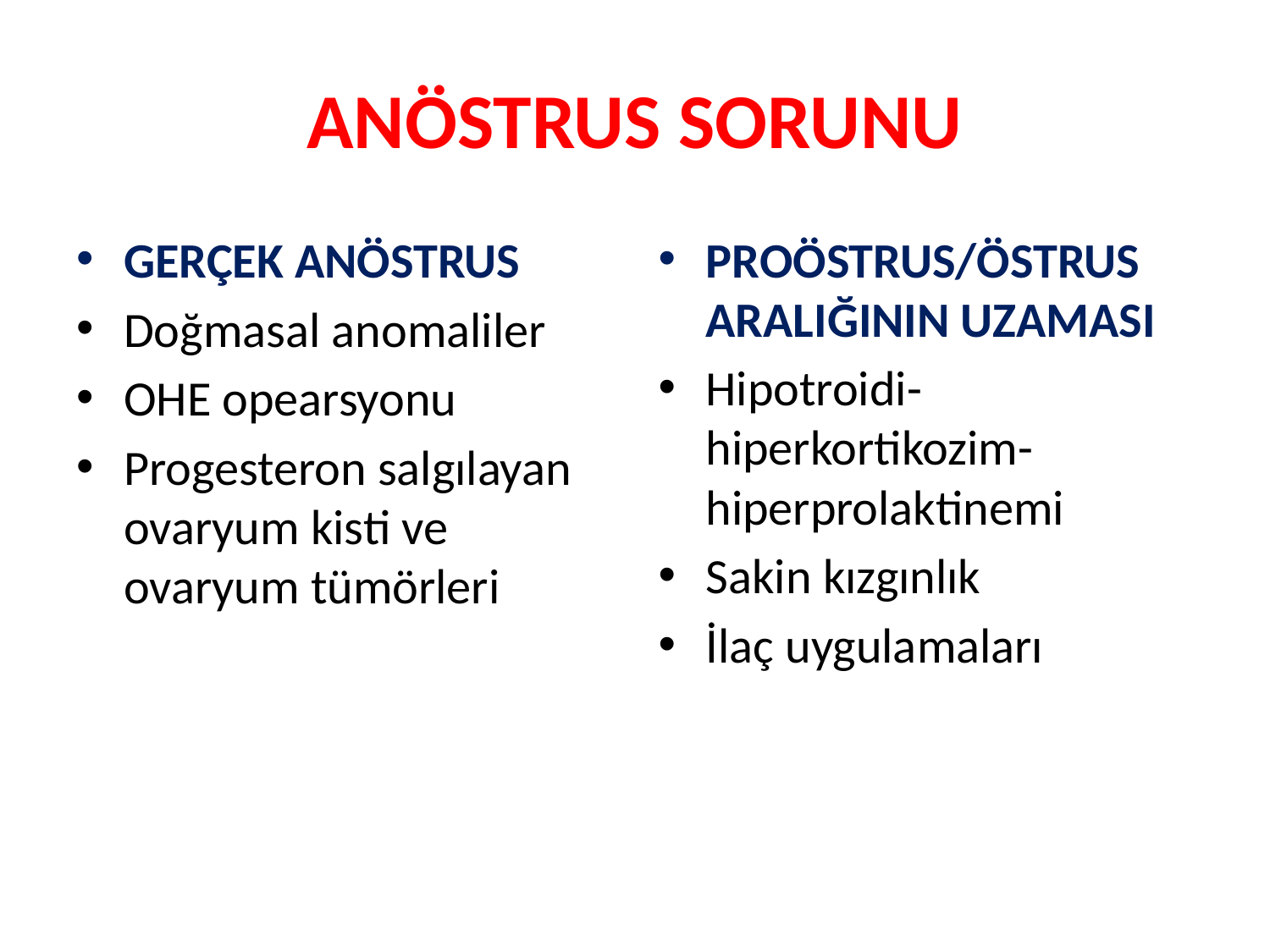

# ANÖSTRUS SORUNU
GERÇEK ANÖSTRUS
Doğmasal anomaliler
OHE opearsyonu
Progesteron salgılayan ovaryum kisti ve ovaryum tümörleri
PROÖSTRUS/ÖSTRUS ARALIĞININ UZAMASI
Hipotroidi-hiperkortikozim-hiperprolaktinemi
Sakin kızgınlık
İlaç uygulamaları